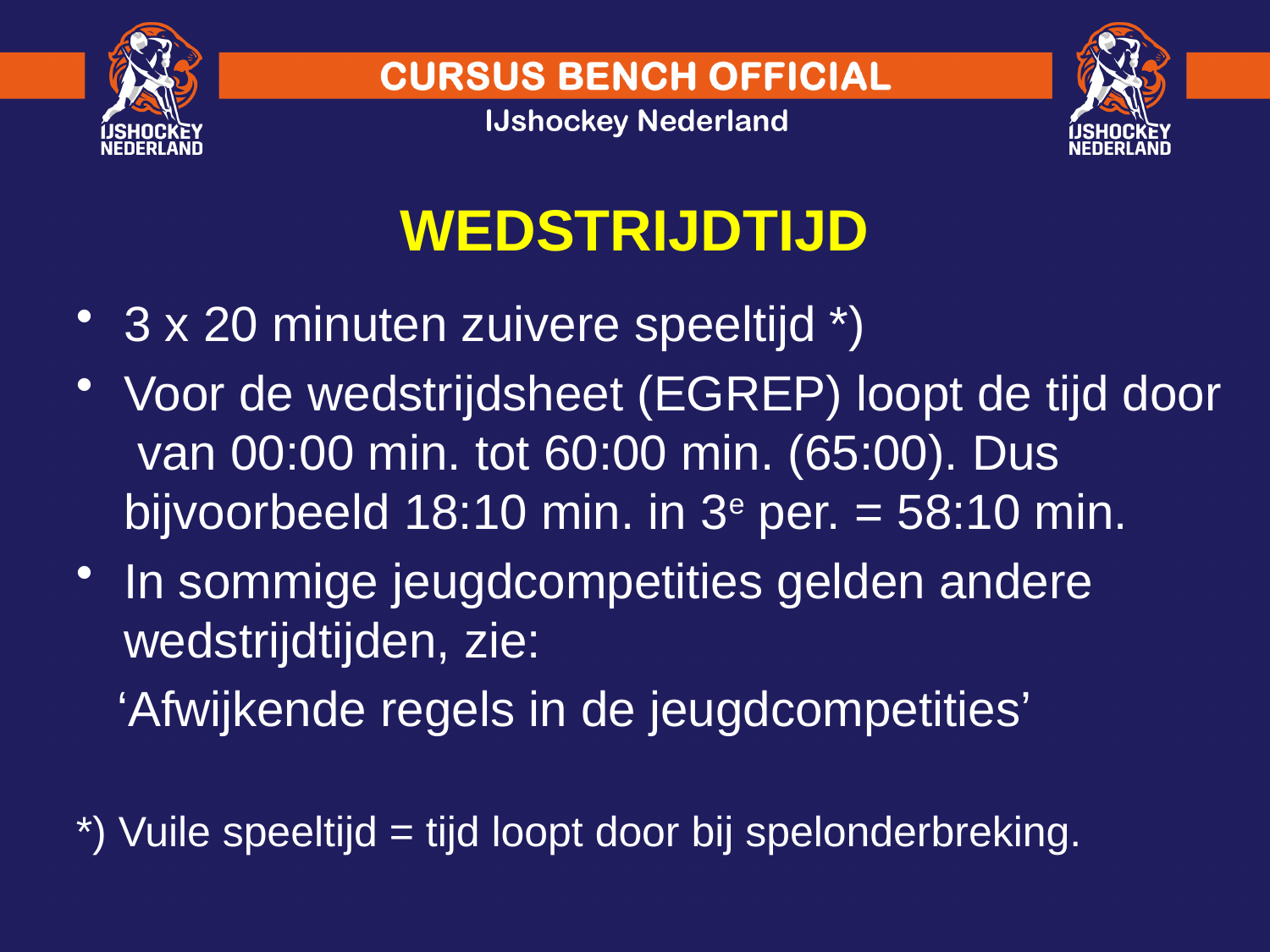

WEDSTRIJDTIJD

3 x 20 minuten zuivere speeltijd *)
Voor de wedstrijdsheet (EGREP) loopt de tijd door  van 00:00 min. tot 60:00 min. (65:00). Dus bijvoorbeeld 18:10 min. in 3e per. = 58:10 min.
In sommige jeugdcompetities gelden andere wedstrijdtijden, zie:
   ‘Afwijkende regels in de jeugdcompetities’

*) Vuile speeltijd = tijd loopt door bij spelonderbreking.